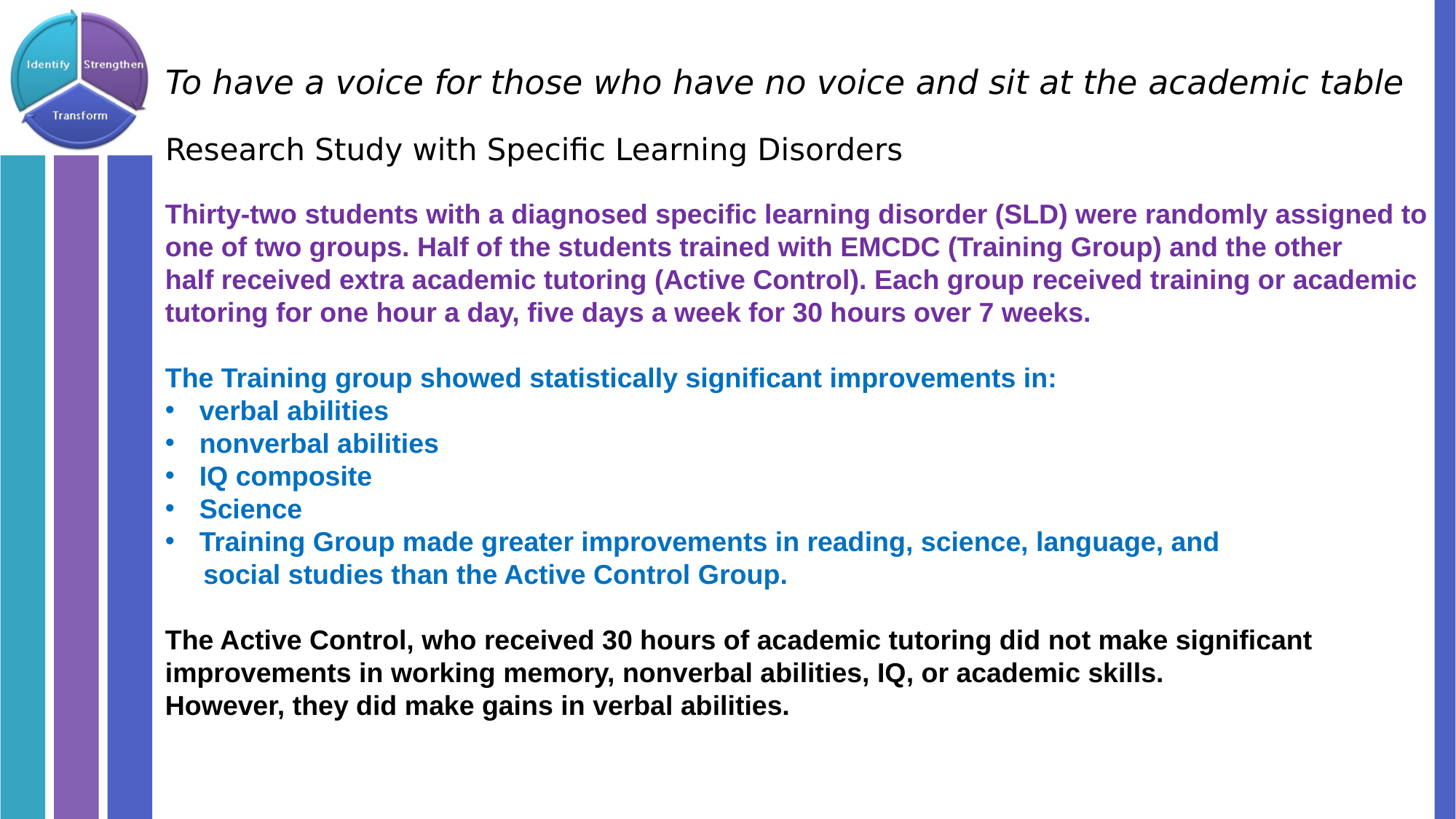

To have a voice for those who have no voice and sit at the academic table

Research Study with Specific Learning Disorders
Thirty-two students with a diagnosed specific learning disorder (SLD) were randomly assigned to
one of two groups. Half of the students trained with EMCDC (Training Group) and the other
half received extra academic tutoring (Active Control). Each group received training or academic
tutoring for one hour a day, five days a week for 30 hours over 7 weeks.

The Training group showed statistically significant improvements in:
verbal abilities
nonverbal abilities
IQ composite
Science
Training Group made greater improvements in reading, science, language, and
     social studies than the Active Control Group.

The Active Control, who received 30 hours of academic tutoring did not make significant
improvements in working memory, nonverbal abilities, IQ, or academic skills.
However, they did make gains in verbal abilities.